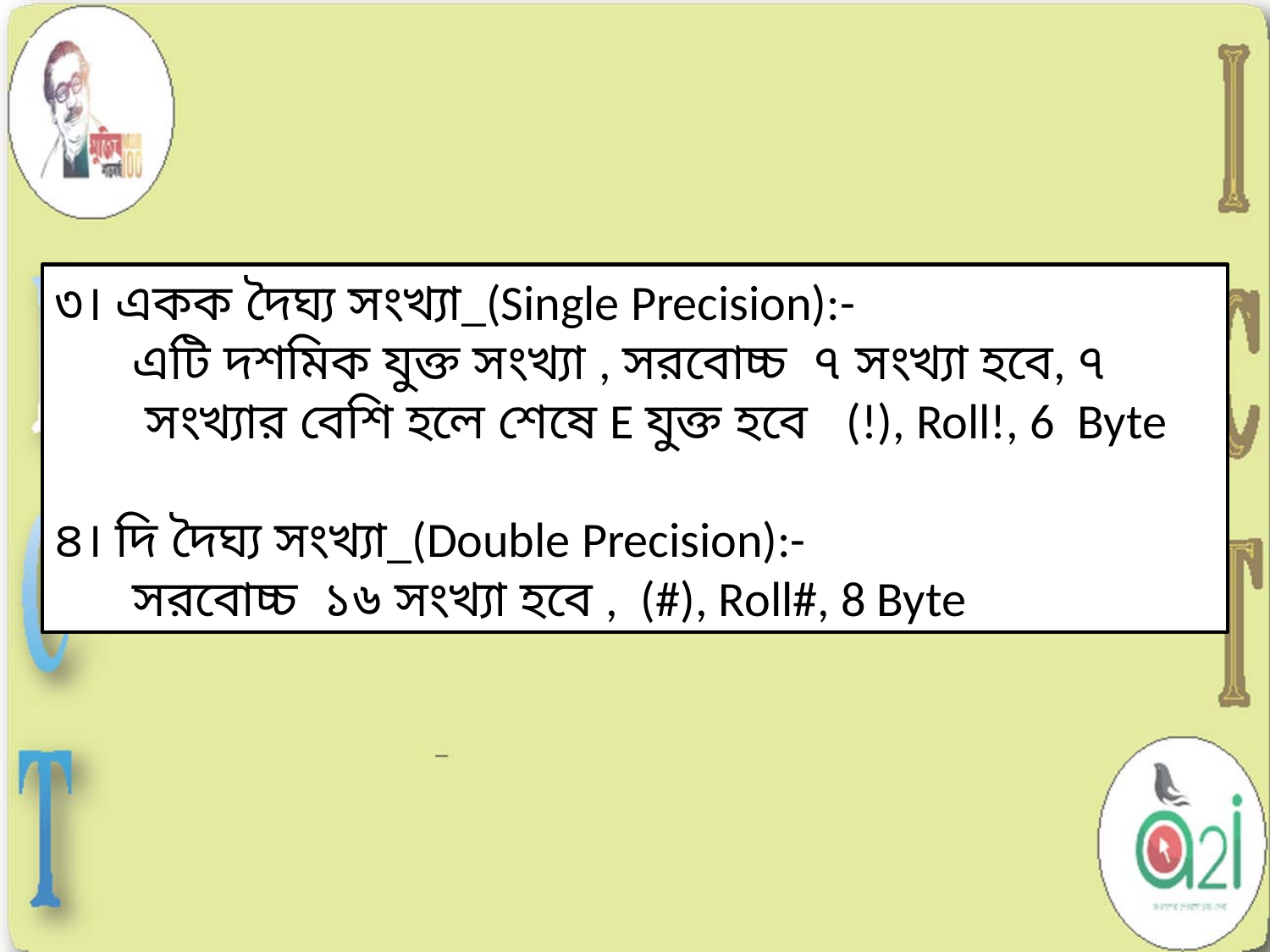

৩। একক দৈঘ্য সংখ্যা_(Single Precision):-
      এটি দশমিক যুক্ত সংখ্যা , সরবোচ্চ  ৭ সংখ্যা হবে, ৭
       সংখ্যার বেশি হলে শেষে E যুক্ত হবে   (!), Roll!, 6  Byte

৪। দি দৈঘ্য সংখ্যা_(Double Precision):-
      সরবোচ্চ  ১৬ সংখ্যা হবে ,  (#), Roll#, 8 Byte